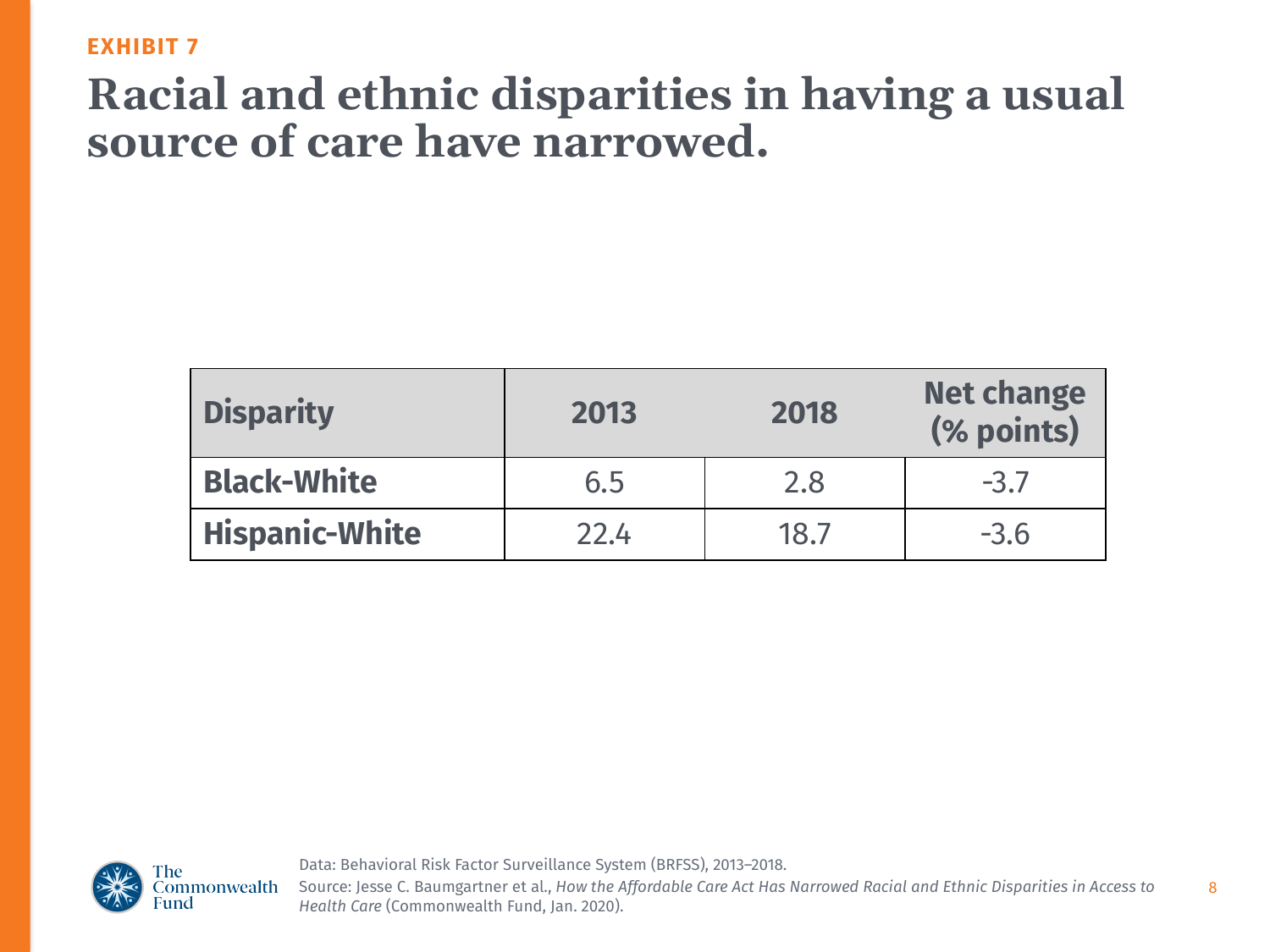

EXHIBIT 7
# Racial and ethnic disparities in having a usual source of care have narrowed.
| Disparity | 2013 | 2018 | Net change (% points) |
| --- | --- | --- | --- |
| Black-White | 6.5 | 2.8 | -3.7 |
| Hispanic-White | 22.4 | 18.7 | -3.6 |
Data: Behavioral Risk Factor Surveillance System (BRFSS), 2013–2018.
Source: Jesse C. Baumgartner et al., How the Affordable Care Act Has Narrowed Racial and Ethnic Disparities in Access to Health Care (Commonwealth Fund, Jan. 2020).